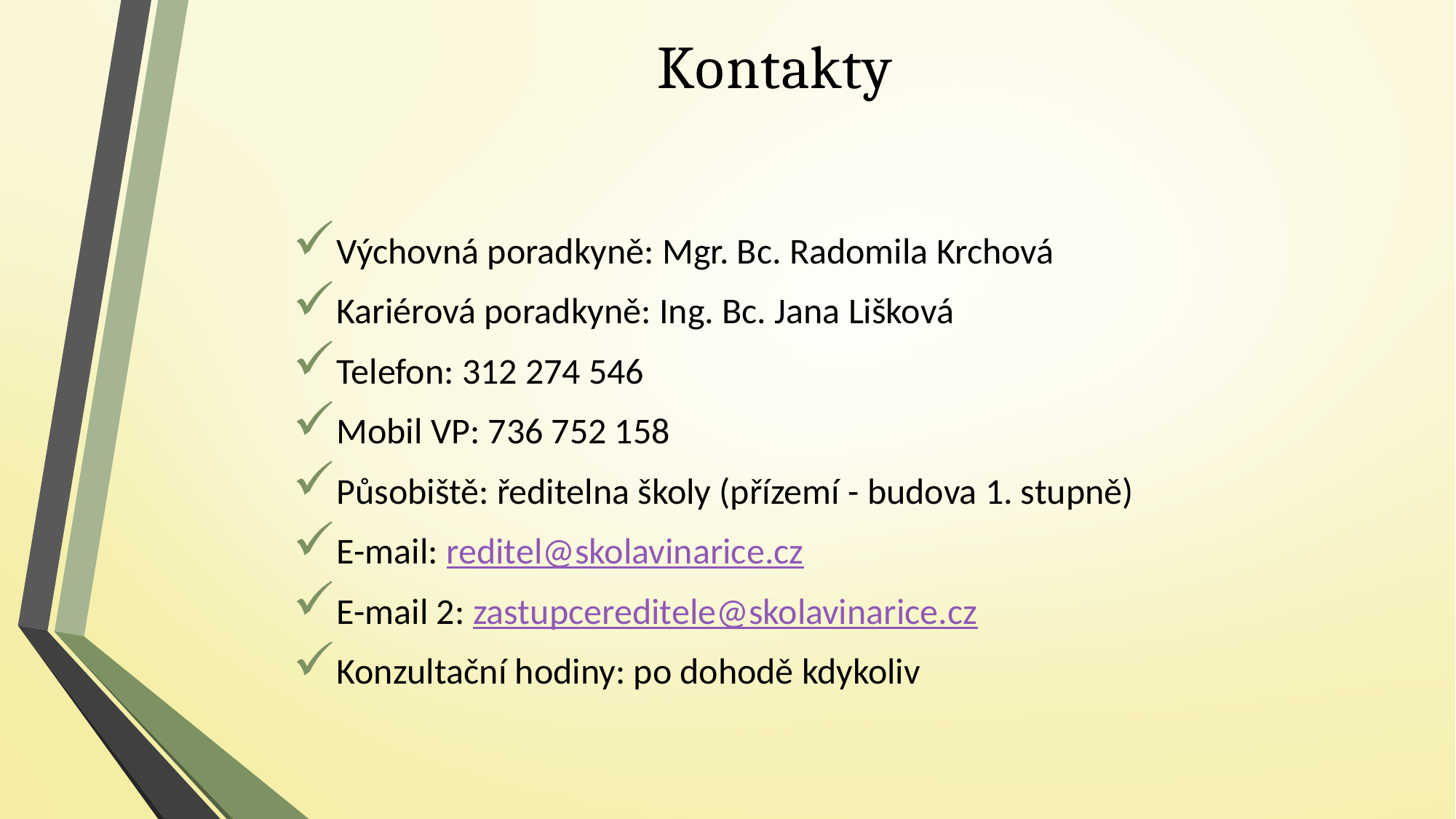

# Kontakty
Výchovná poradkyně: Mgr. Bc. Radomila Krchová
Kariérová poradkyně: Ing. Bc. Jana Lišková
Telefon: 312 274 546
Mobil VP: 736 752 158
Působiště: ředitelna školy (přízemí - budova 1. stupně)
E-mail: reditel@skolavinarice.cz
E-mail 2: zastupcereditele@skolavinarice.cz
Konzultační hodiny: po dohodě kdykoliv